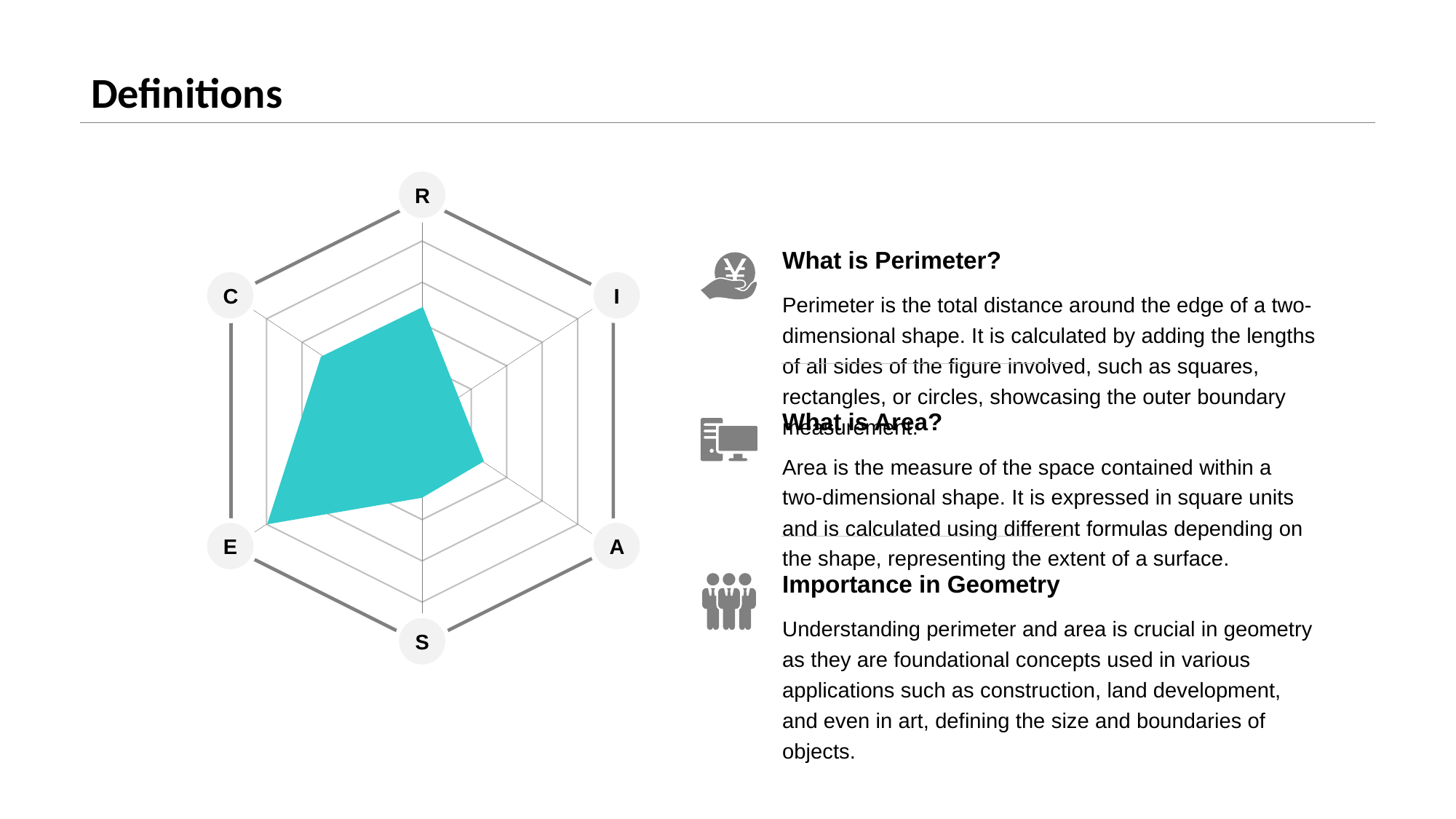

# Definitions
R

What is Perimeter?
Perimeter is the total distance around the edge of a two-dimensional shape. It is calculated by adding the lengths of all sides of the figure involved, such as squares, rectangles, or circles, showcasing the outer boundary measurement.

C
I

What is Area?
Area is the measure of the space contained within a two-dimensional shape. It is expressed in square units and is calculated using different formulas depending on the shape, representing the extent of a surface.

E
A
Importance in Geometry
Understanding perimeter and area is crucial in geometry as they are foundational concepts used in various applications such as construction, land development, and even in art, defining the size and boundaries of objects.

S